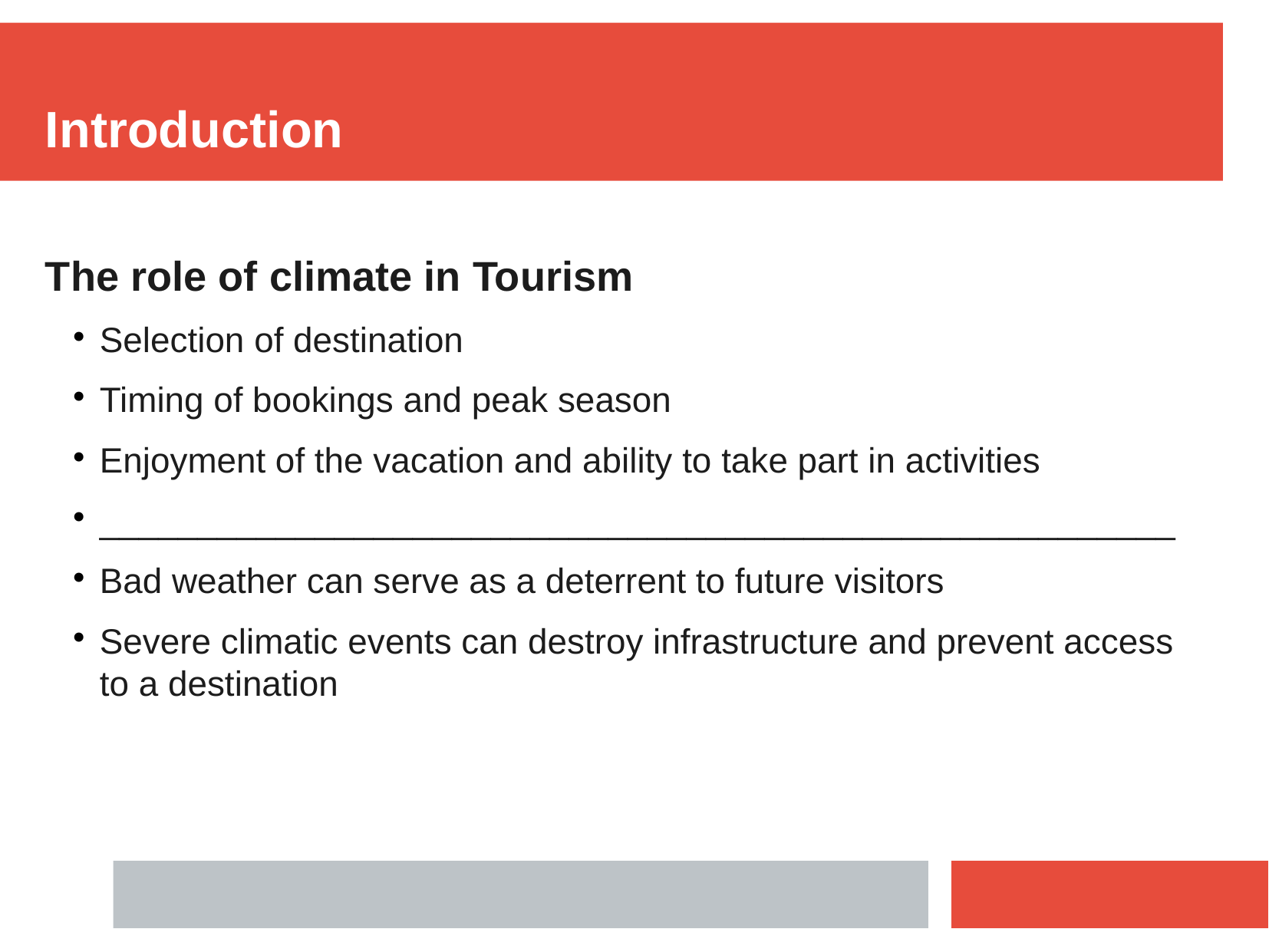

Introduction
The role of climate in Tourism
Selection of destination
Timing of bookings and peak season
Enjoyment of the vacation and ability to take part in activities
_______________________________________________________
Bad weather can serve as a deterrent to future visitors
Severe climatic events can destroy infrastructure and prevent access to a destination